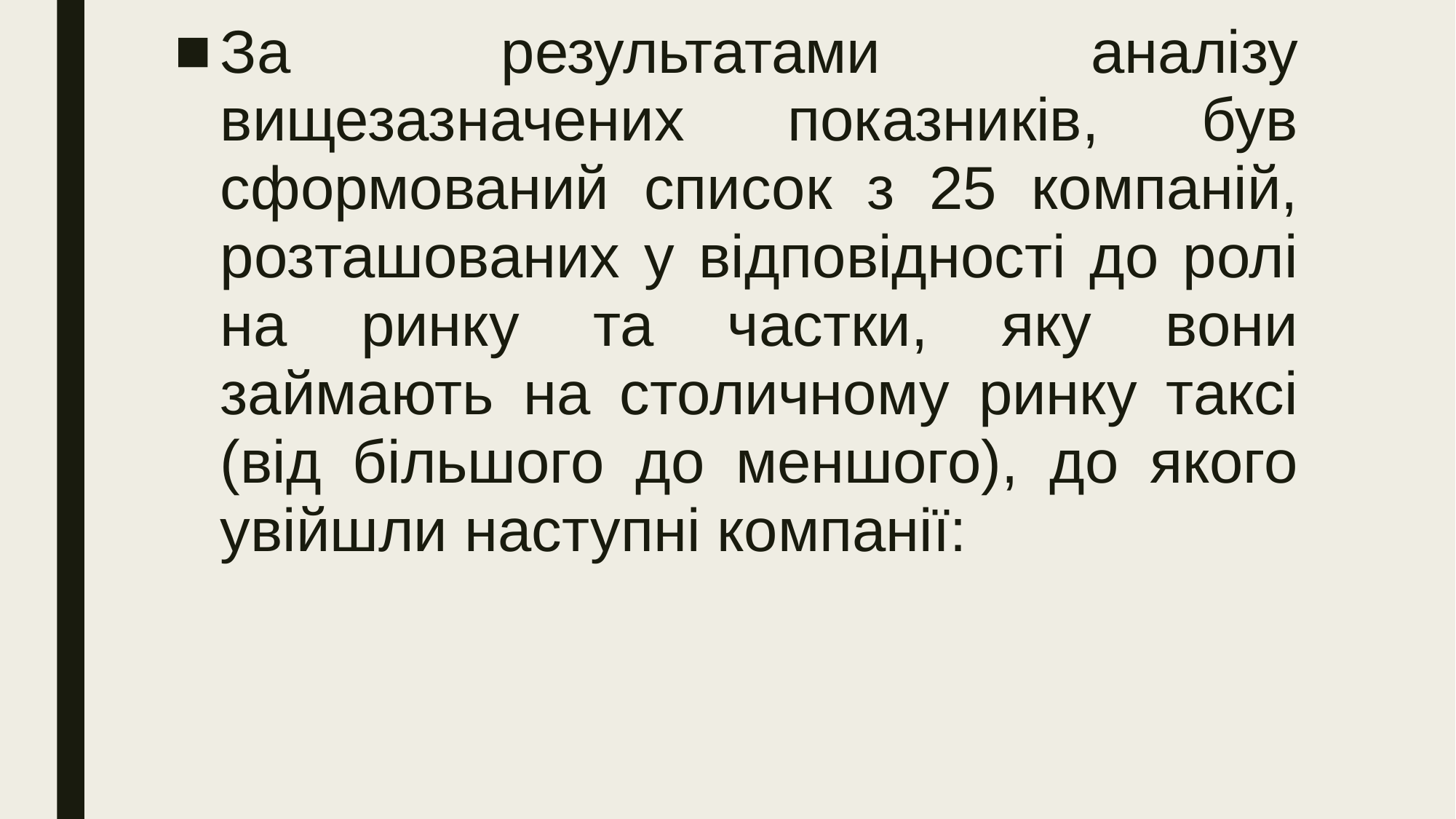

За результатами аналізу вищезазначених показників, був сформований список з 25 компаній, розташованих у відповідності до ролі на ринку та частки, яку вони займають на столичному ринку таксі (від більшого до меншого), до якого увійшли наступні компанії: